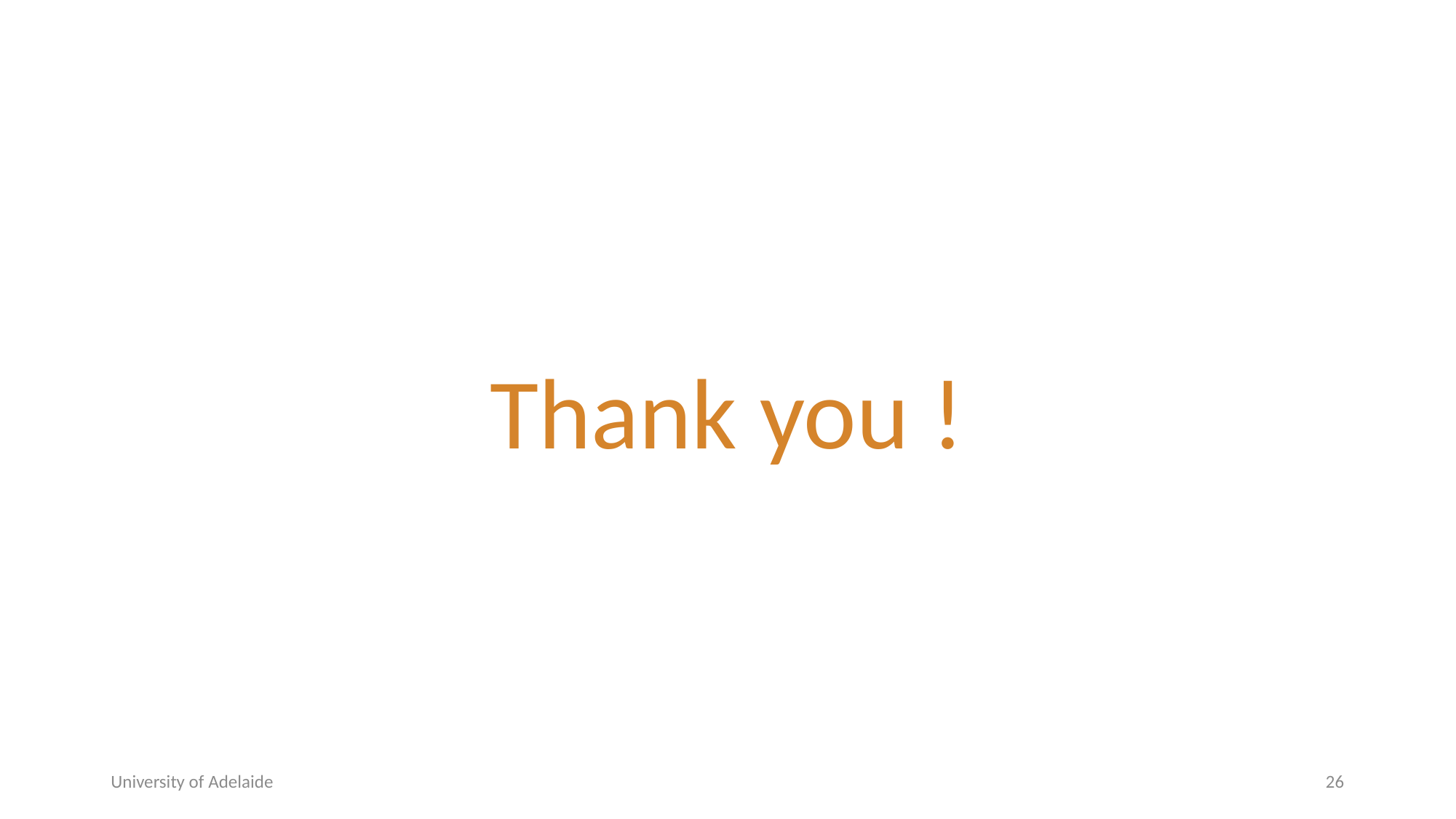

Thank you !
University of Adelaide
26